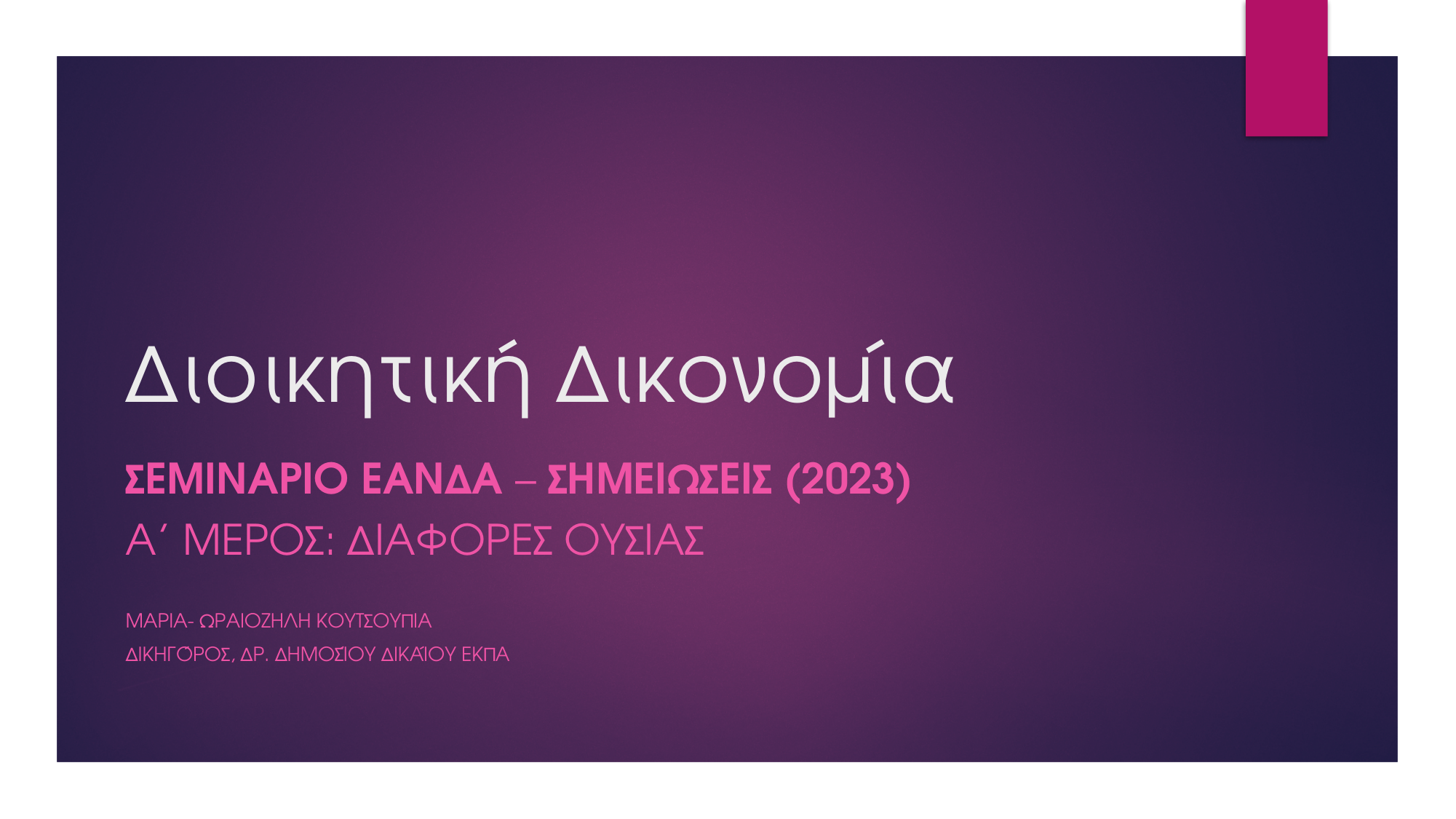

# Διοικητική Δικονομία
Σεμιναριο ΕΑΝΔΑ – ΣΗΜΕΙΩΣΕΙΣ (2023)
Α’ ΜΕρος: ΔιαφορΕς ΟυσΙας

ΜαρΙα- ΩραιοζΗλη ΚουτσουπιΑ
Δικηγόρος, Δρ. Δημοσίου Δικαίου ΕΚΠΑ